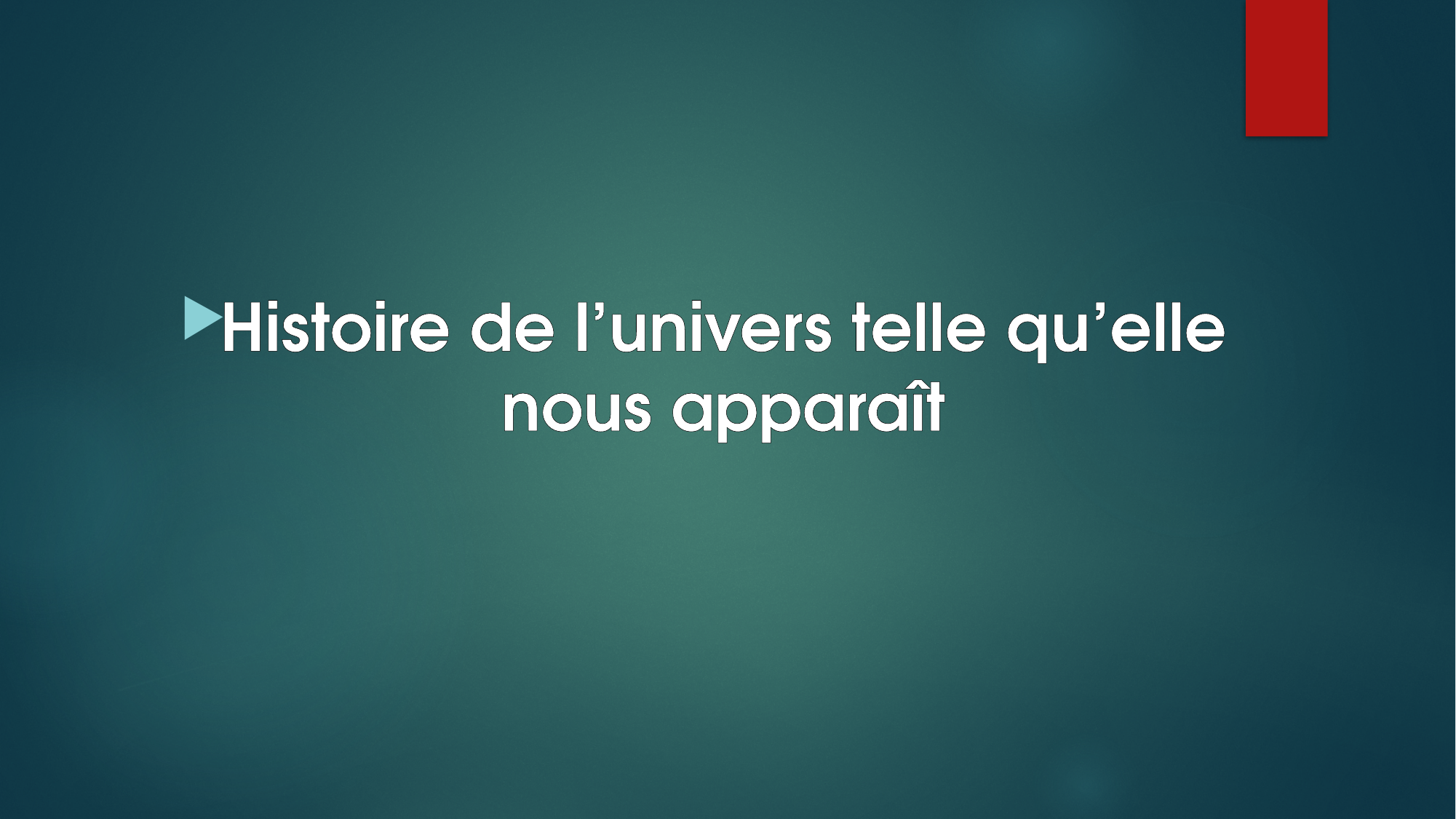

Histoire de l’univers telle qu’elle nous apparaît